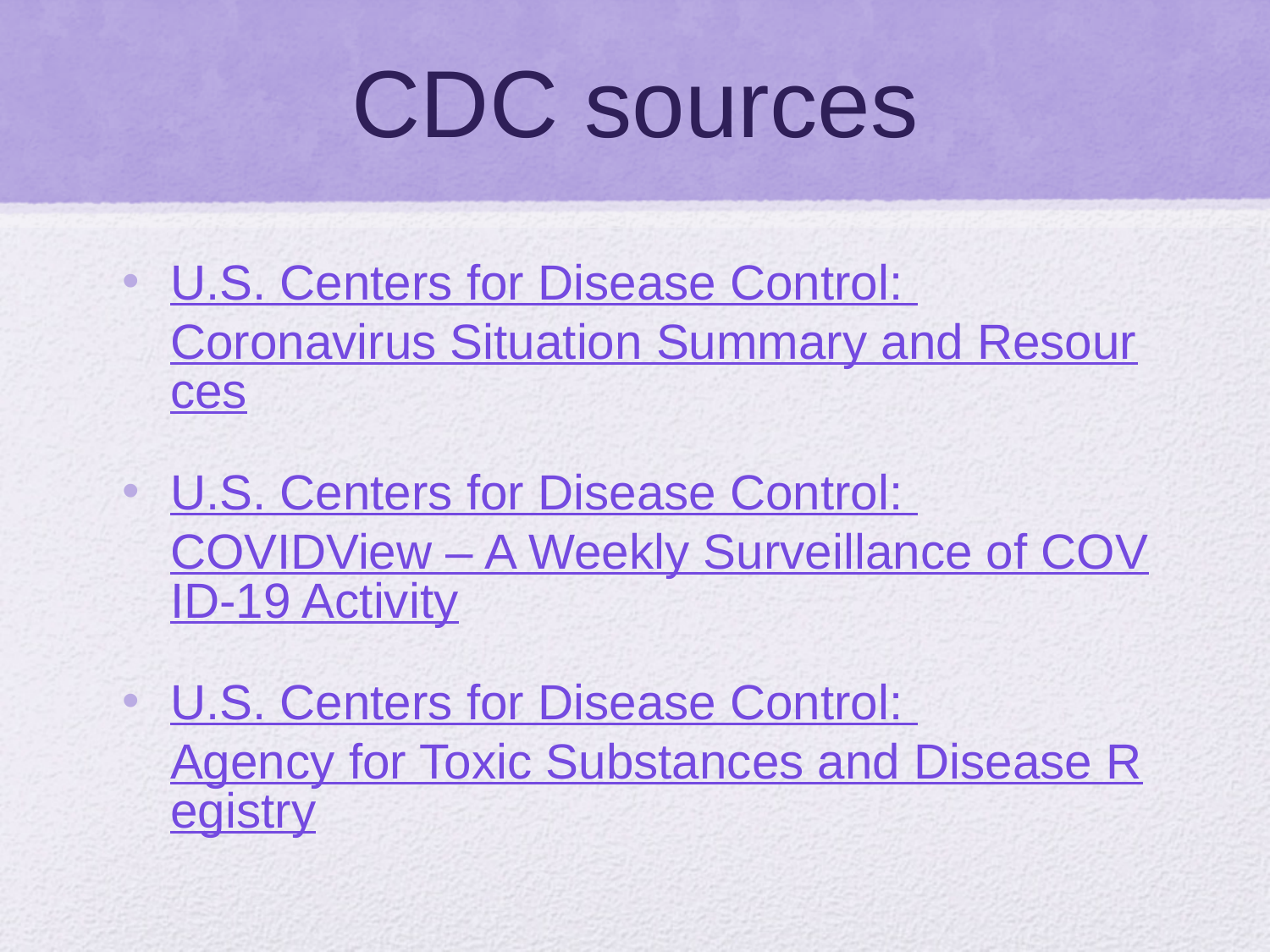

# CDC sources
U.S. Centers for Disease Control: Coronavirus Situation Summary and Resources
U.S. Centers for Disease Control: COVIDView – A Weekly Surveillance of COVID-19 Activity
U.S. Centers for Disease Control: Agency for Toxic Substances and Disease Registry